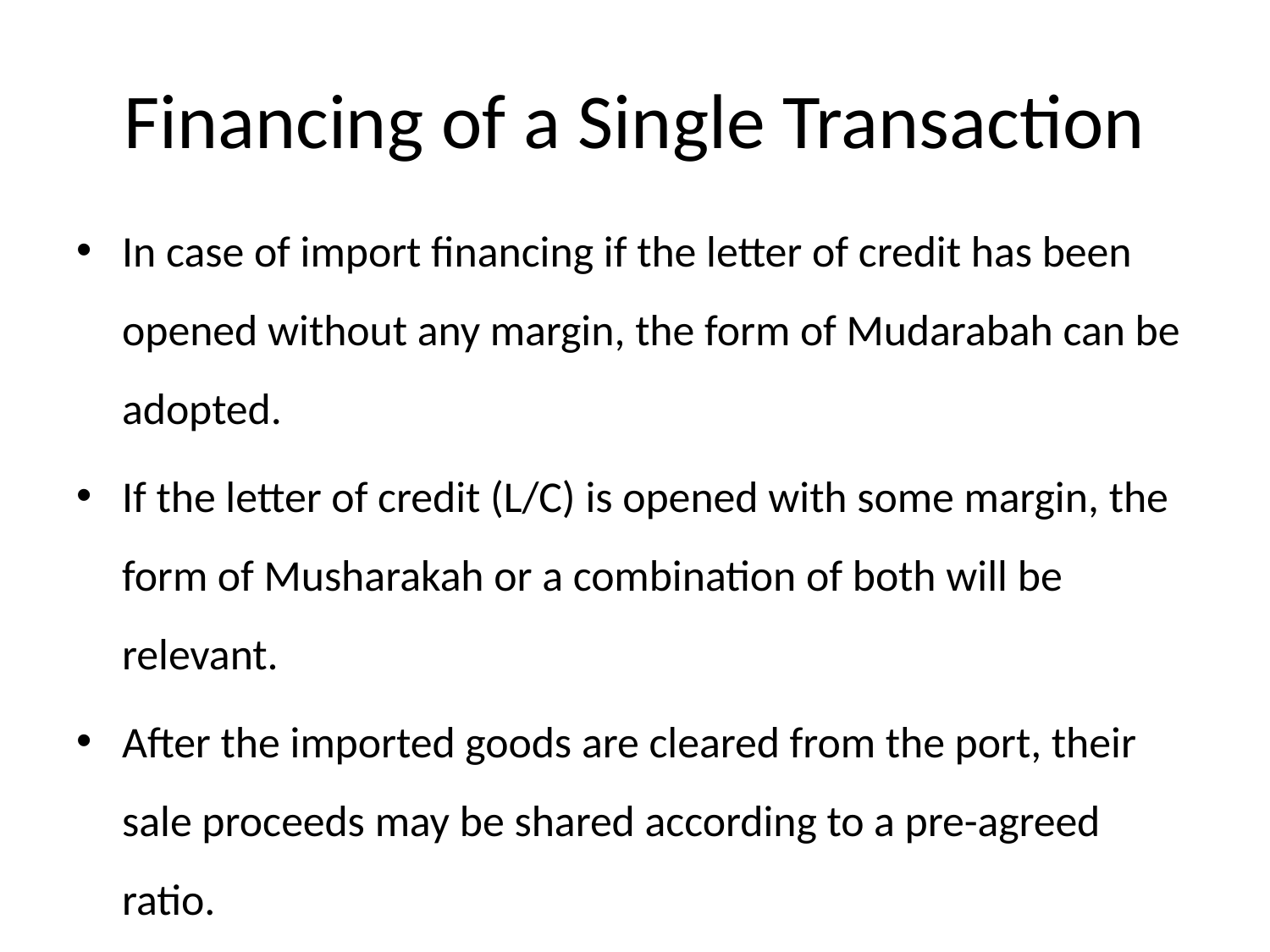

# Financing of a Single Transaction
In case of import financing if the letter of credit has been opened without any margin, the form of Mudarabah can be adopted.
If the letter of credit (L/C) is opened with some margin, the form of Musharakah or a combination of both will be relevant.
After the imported goods are cleared from the port, their sale proceeds may be shared according to a pre-agreed ratio.